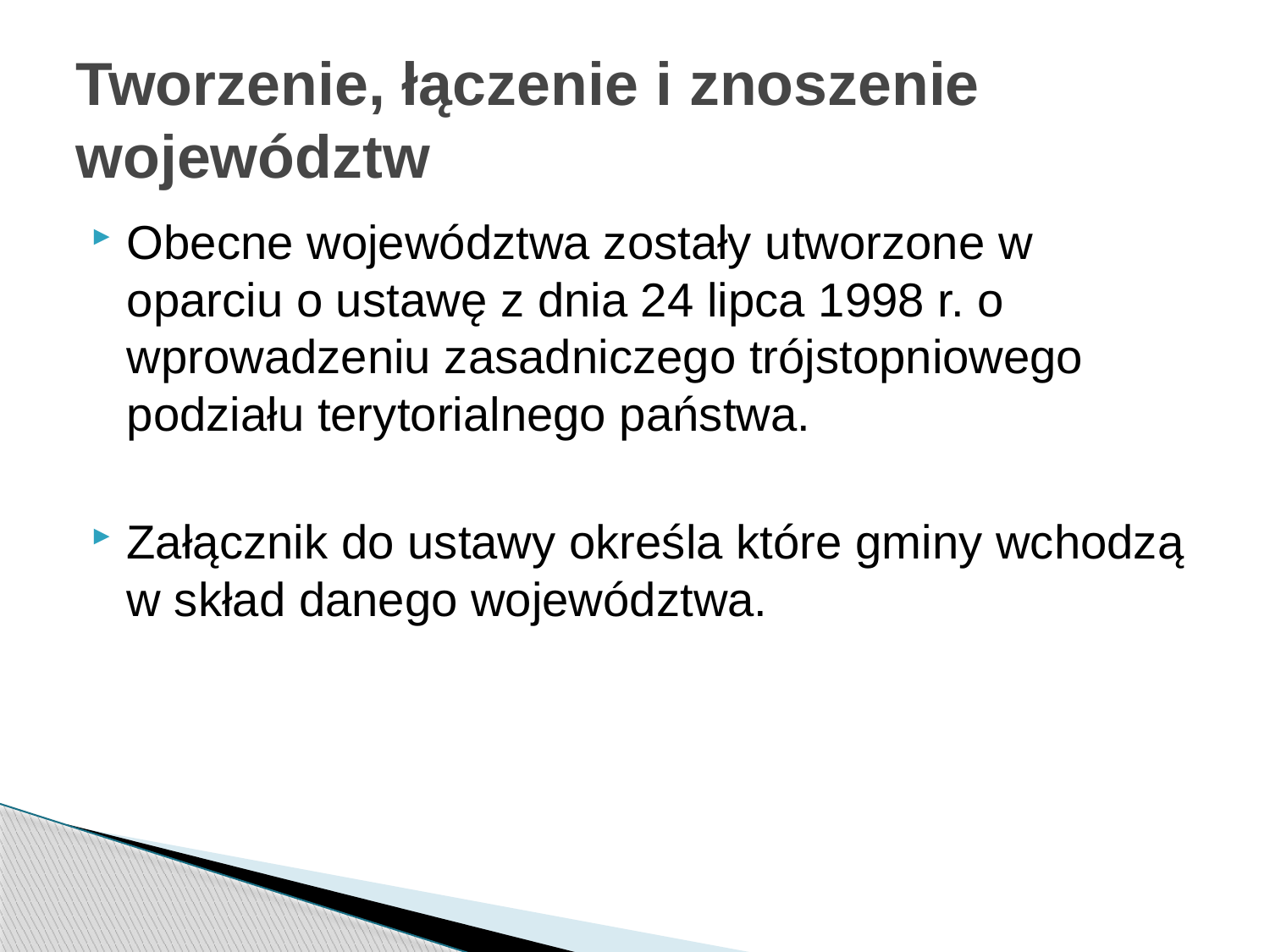

# Tworzenie, łączenie i znoszenie województw
Obecne województwa zostały utworzone w oparciu o ustawę z dnia 24 lipca 1998 r. o wprowadzeniu zasadniczego trójstopniowego podziału terytorialnego państwa.

Załącznik do ustawy określa które gminy wchodzą w skład danego województwa.